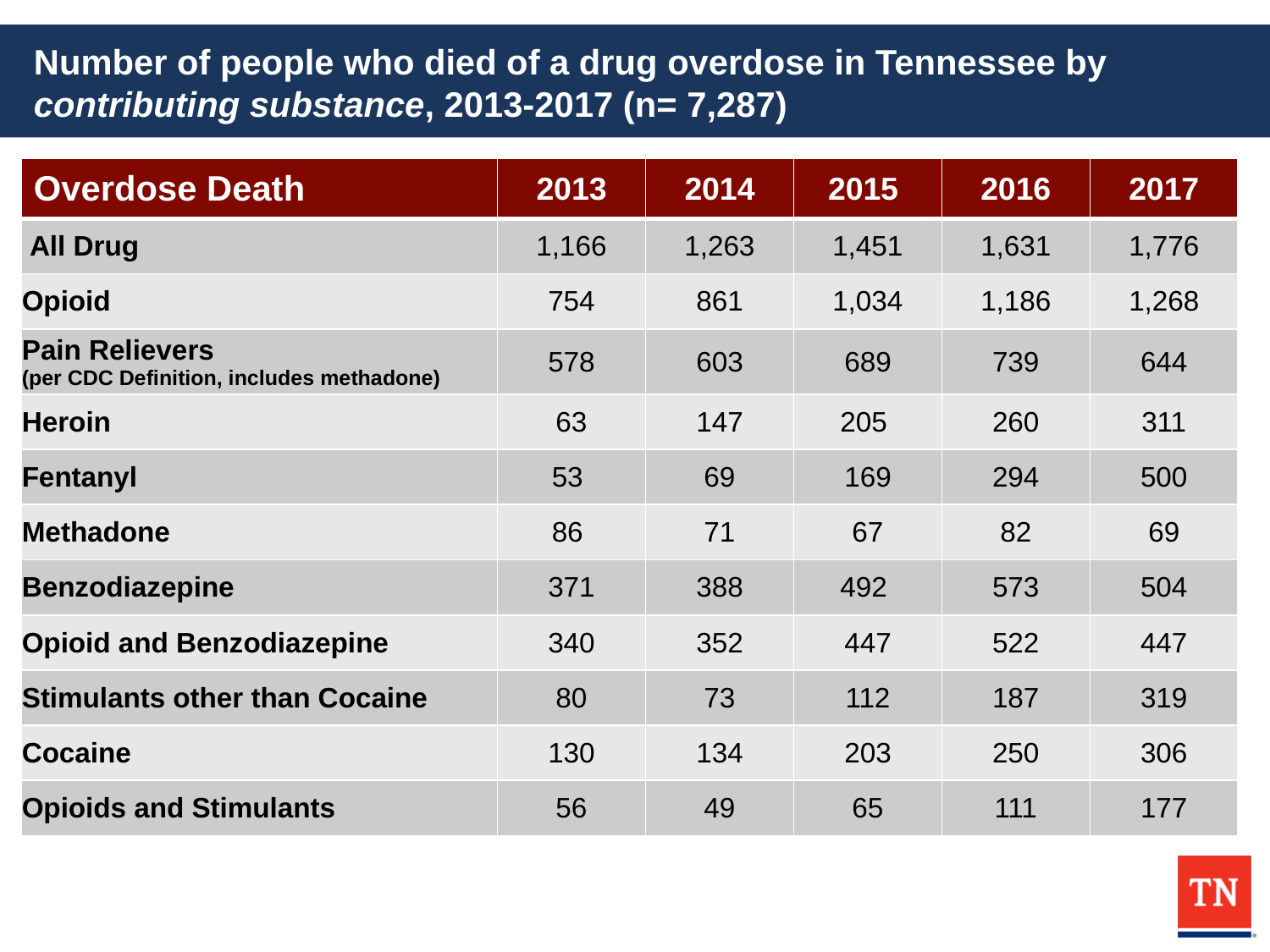

# Number of people who died of a drug overdose in Tennessee by contributing substance, 2013-2017 (n= 7,287)
| Overdose Death | 2013 | 2014 | 2015 | 2016 | 2017 |
| --- | --- | --- | --- | --- | --- |
| All Drug | 1,166 | 1,263 | 1,451 | 1,631 | 1,776 |
| Opioid | 754 | 861 | 1,034 | 1,186 | 1,268 |
| Pain Relievers (per CDC Definition, includes methadone) | 578 | 603 | 689 | 739 | 644 |
| Heroin | 63 | 147 | 205 | 260 | 311 |
| Fentanyl | 53 | 69 | 169 | 294 | 500 |
| Methadone | 86 | 71 | 67 | 82 | 69 |
| Benzodiazepine | 371 | 388 | 492 | 573 | 504 |
| Opioid and Benzodiazepine | 340 | 352 | 447 | 522 | 447 |
| Stimulants other than Cocaine | 80 | 73 | 112 | 187 | 319 |
| Cocaine | 130 | 134 | 203 | 250 | 306 |
| Opioids and Stimulants | 56 | 49 | 65 | 111 | 177 |